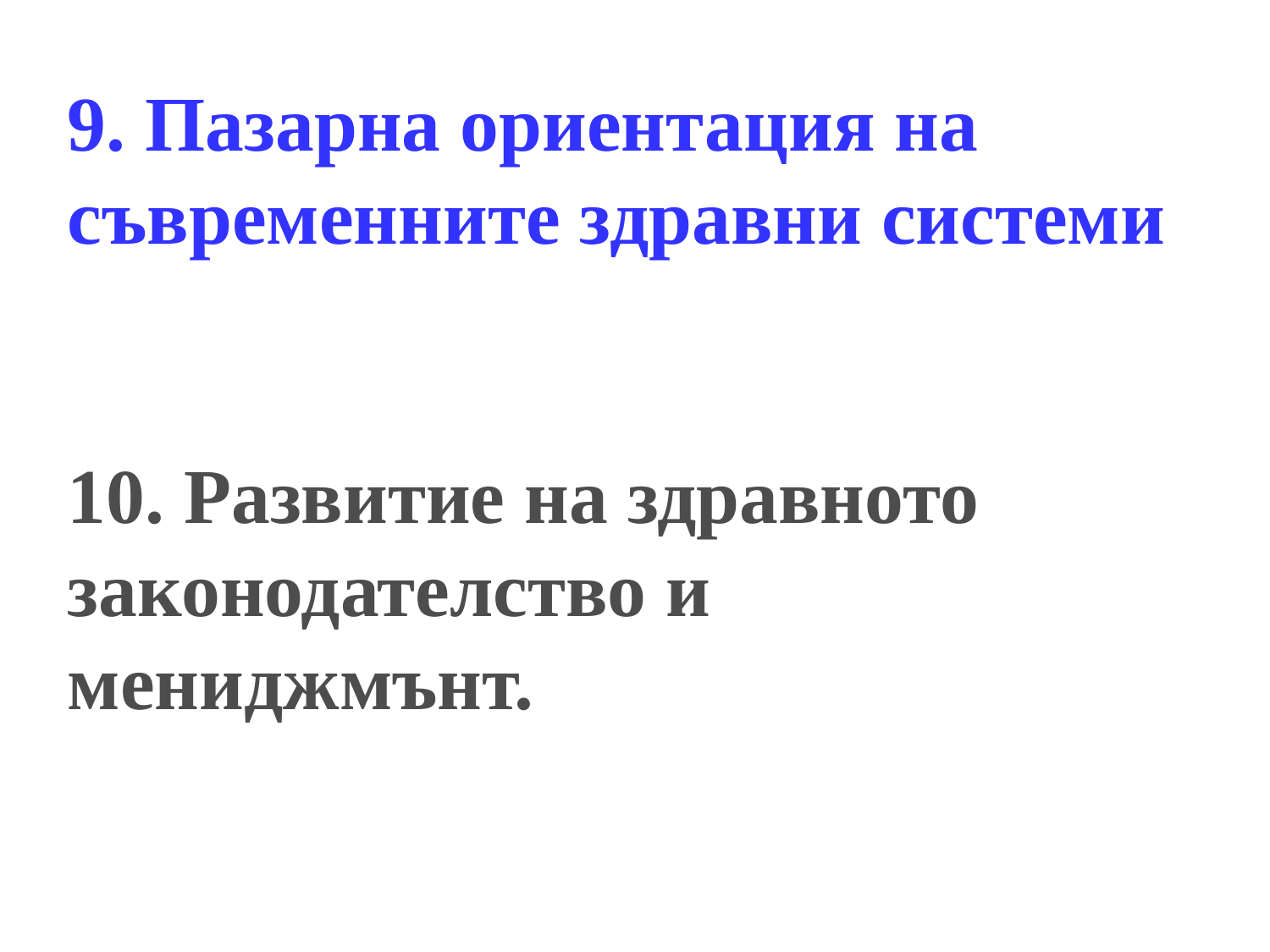

# 9. Пазарна ориентация на съвременните здравни системи 10. Развитие на здравното законодателство и мениджмънт.
1.3.2017 г.
11